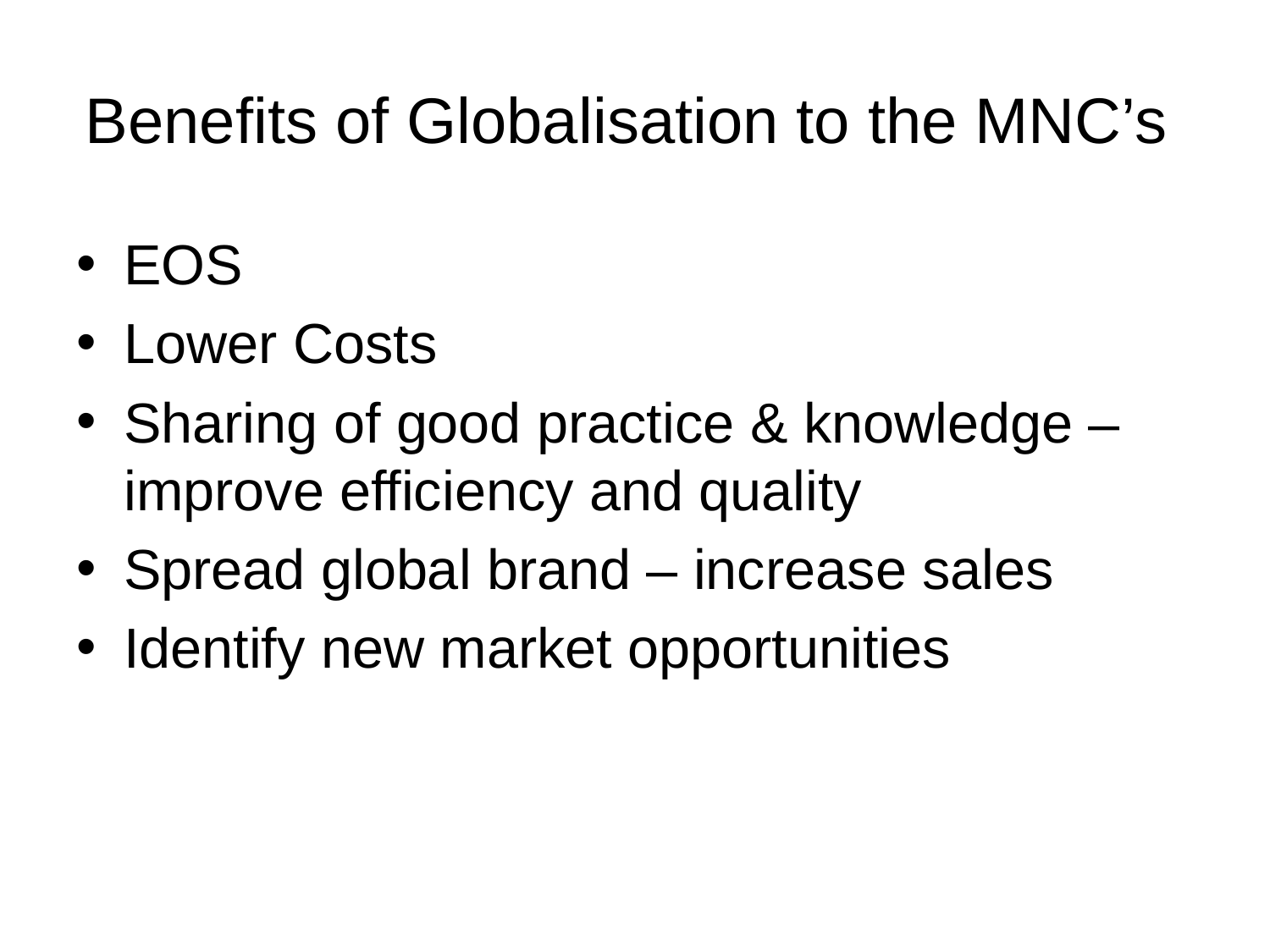

# Benefits of Globalisation to the MNC’s
EOS
Lower Costs
Sharing of good practice & knowledge – improve efficiency and quality
Spread global brand – increase sales
Identify new market opportunities